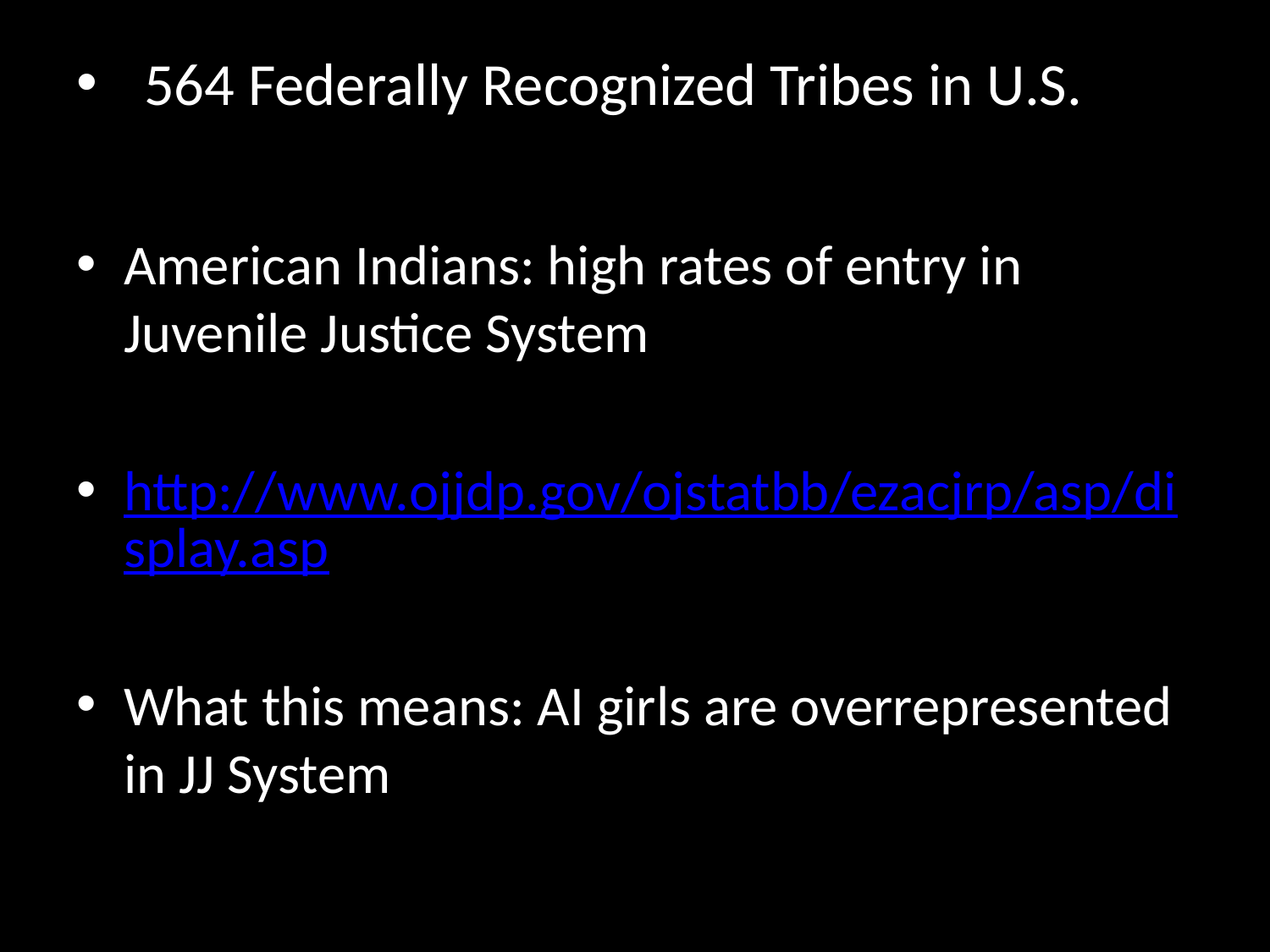

# 564 Federally Recognized Tribes in U.S.
American Indians: high rates of entry in Juvenile Justice System

http://www.ojjdp.gov/ojstatbb/ezacjrp/asp/display.asp

What this means: AI girls are overrepresented in JJ System